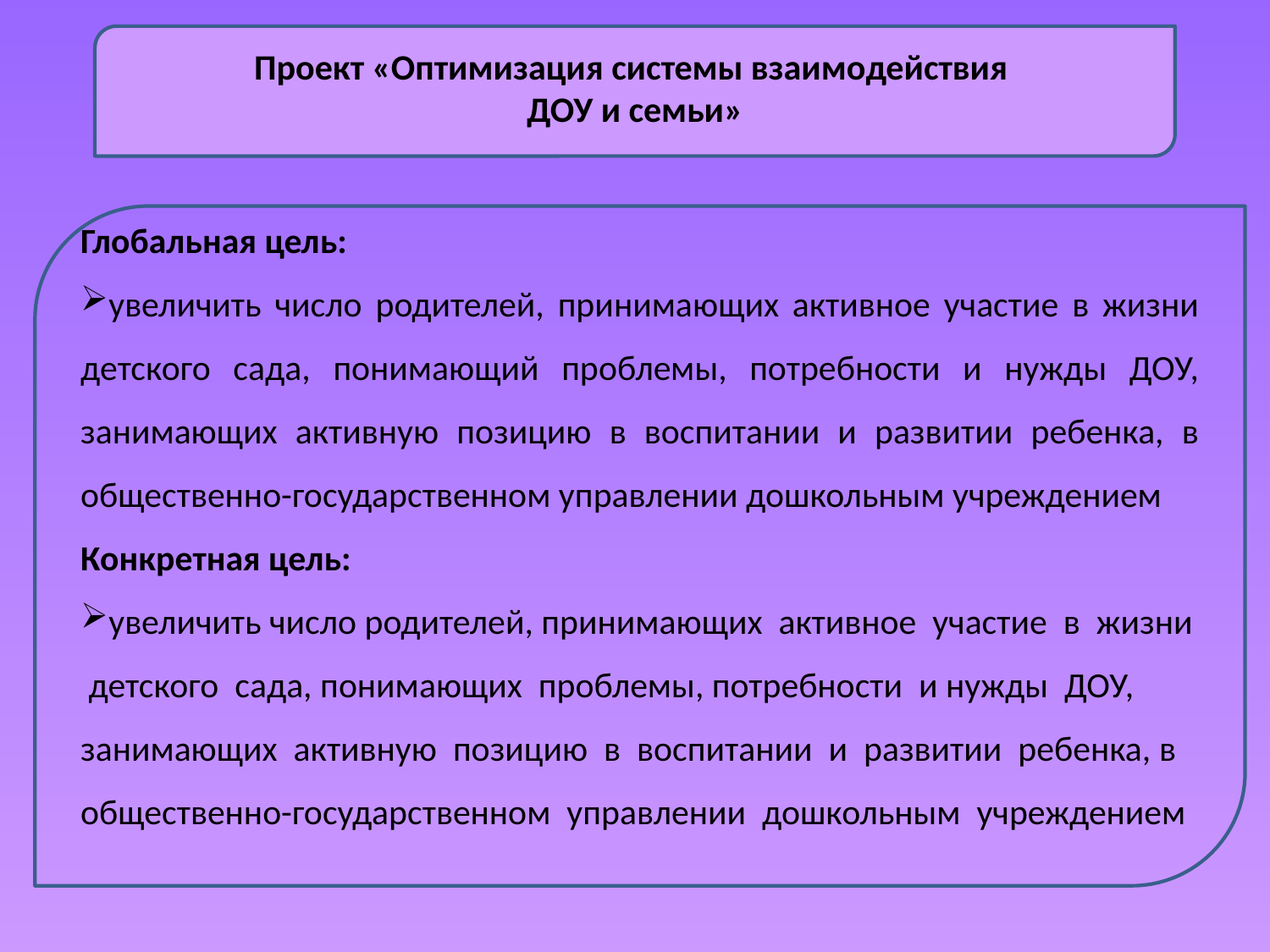

# Проект «Оптимизация системы взаимодействия ДОУ и семьи»
Глобальная цель:
увеличить число родителей, принимающих активное участие в жизни детского сада, понимающий проблемы, потребности и нужды ДОУ, занимающих активную позицию в воспитании и развитии ребенка, в общественно-государственном управлении дошкольным учреждением
Конкретная цель:
увеличить число родителей, принимающих  активное  участие  в  жизни  детского  сада, понимающих  проблемы, потребности  и нужды  ДОУ, занимающих  активную  позицию  в  воспитании  и  развитии  ребенка, в общественно-государственном  управлении  дошкольным  учреждением